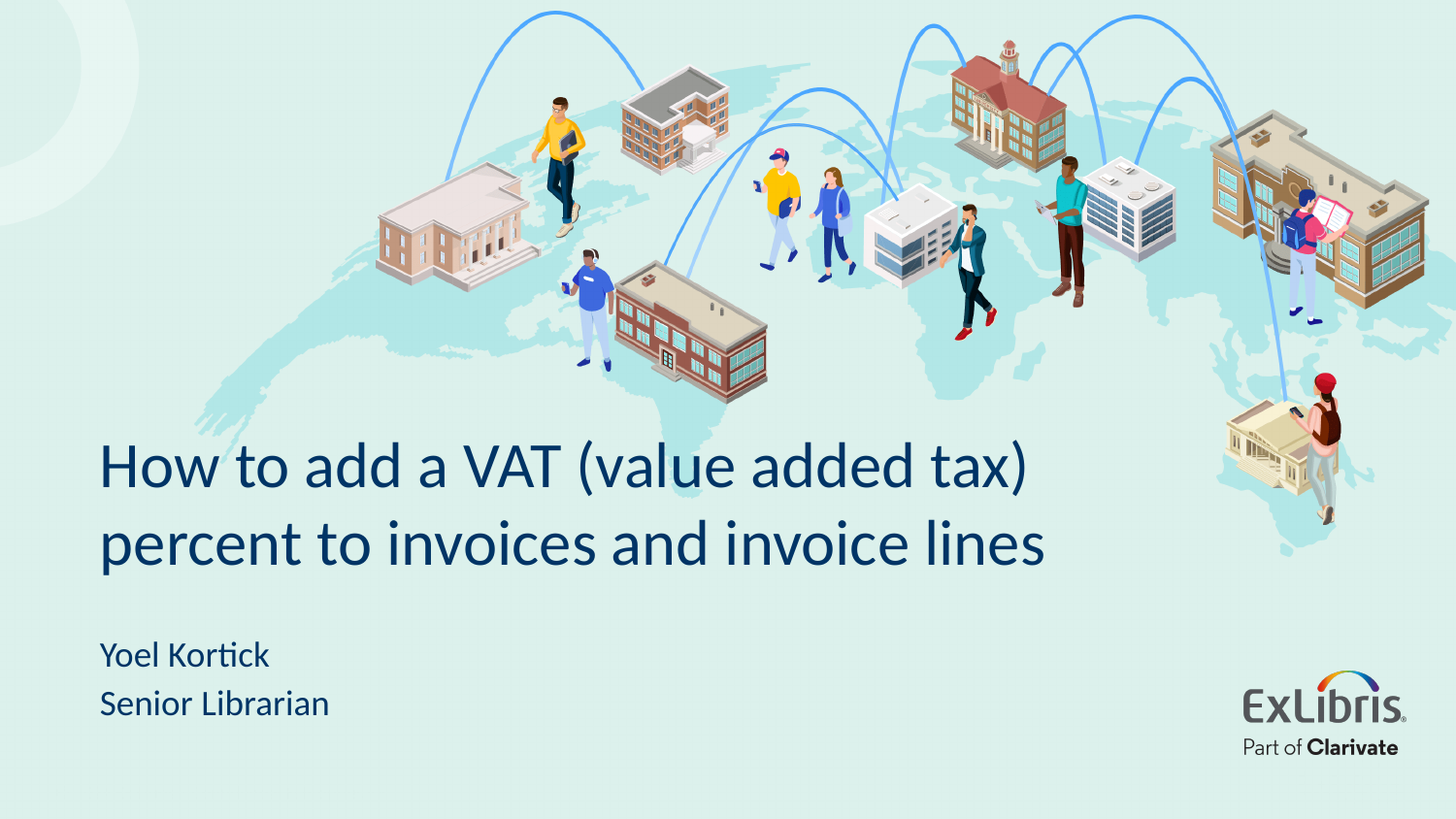

# How to add a VAT (value added tax) percent to invoices and invoice lines
Yoel Kortick
Senior Librarian